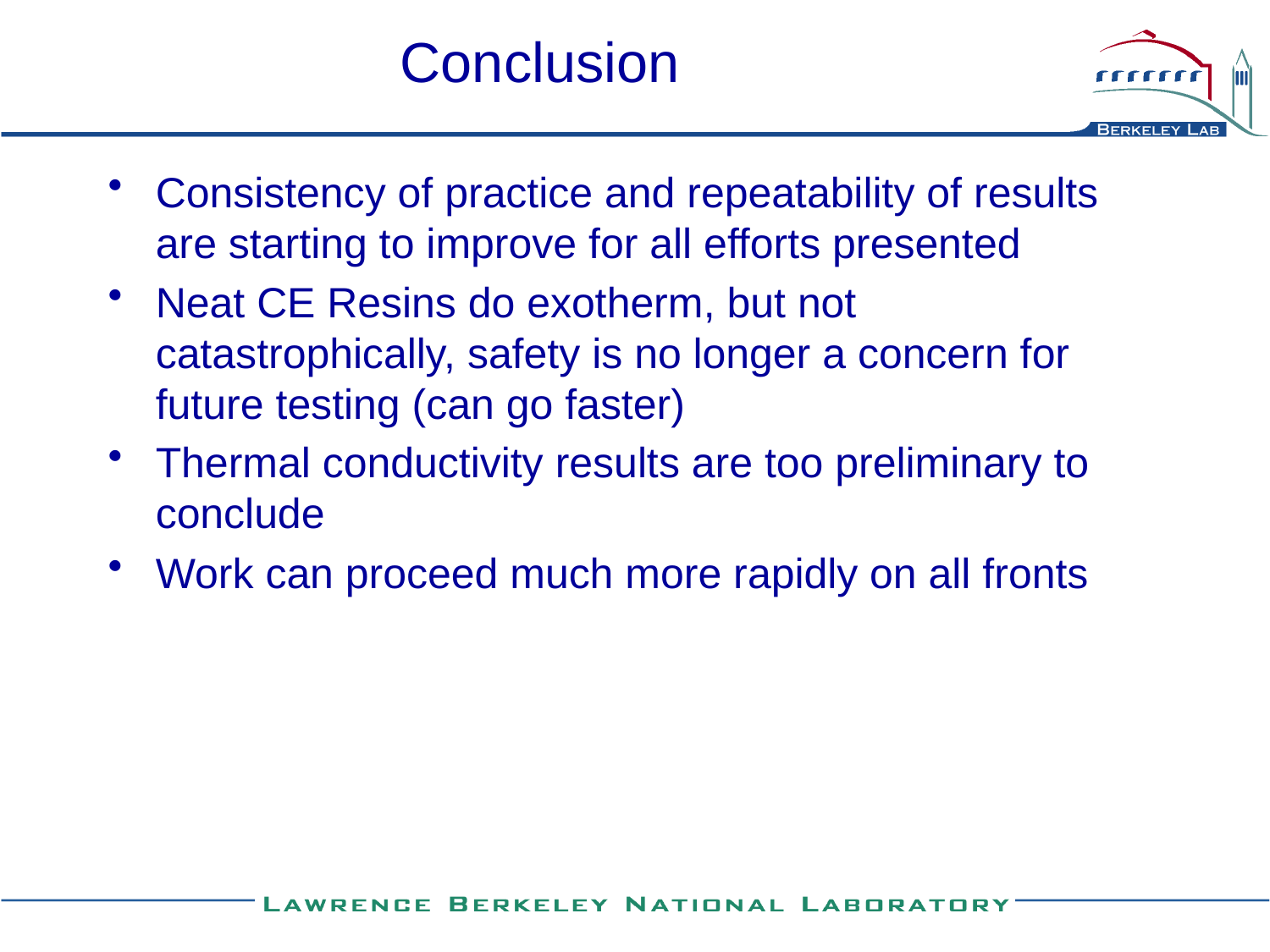

# Conclusion
Consistency of practice and repeatability of results are starting to improve for all efforts presented
Neat CE Resins do exotherm, but not catastrophically, safety is no longer a concern for future testing (can go faster)
Thermal conductivity results are too preliminary to conclude
Work can proceed much more rapidly on all fronts